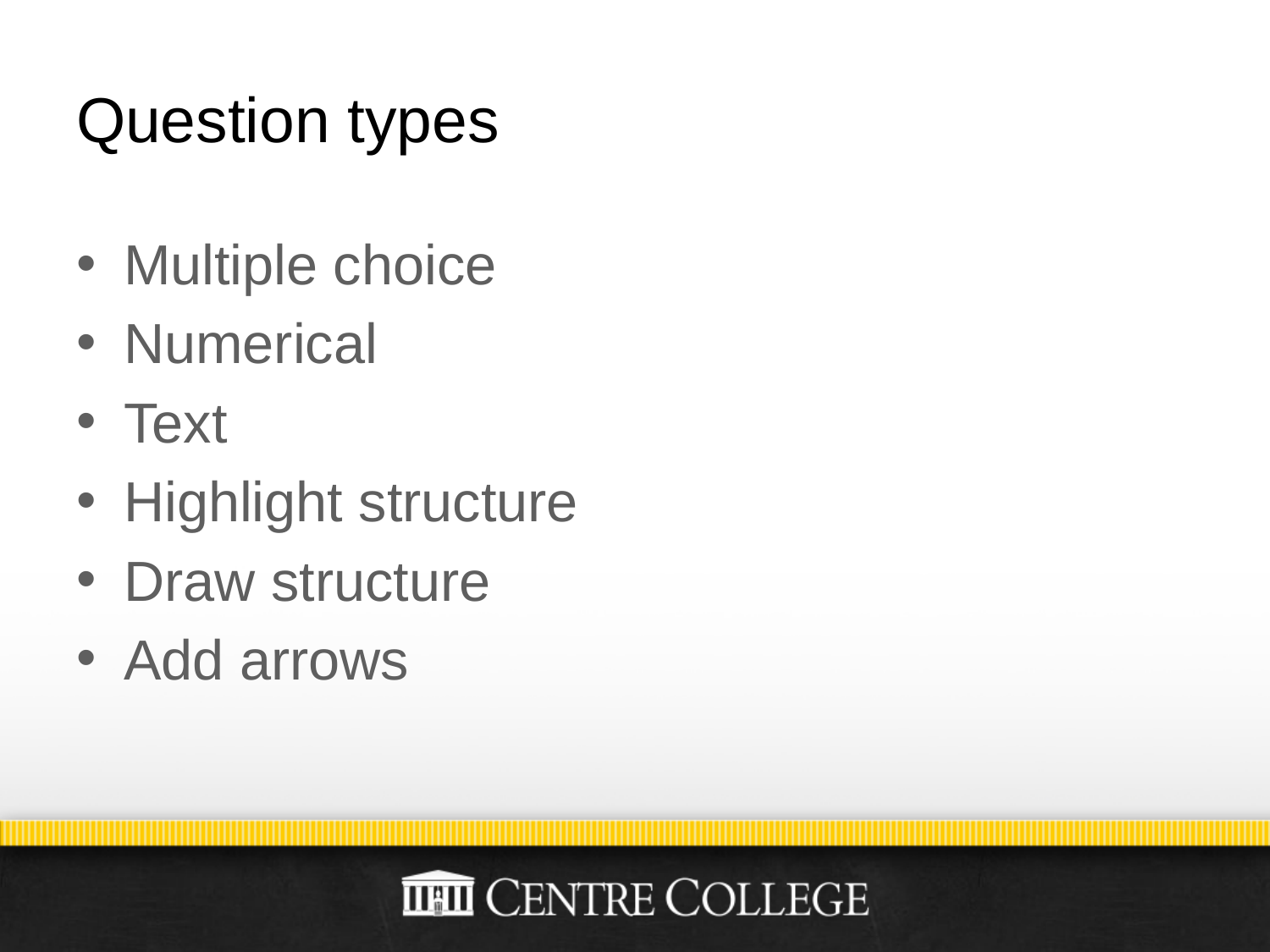

# Question types
Multiple choice
Numerical
Text
Highlight structure
Draw structure
Add arrows